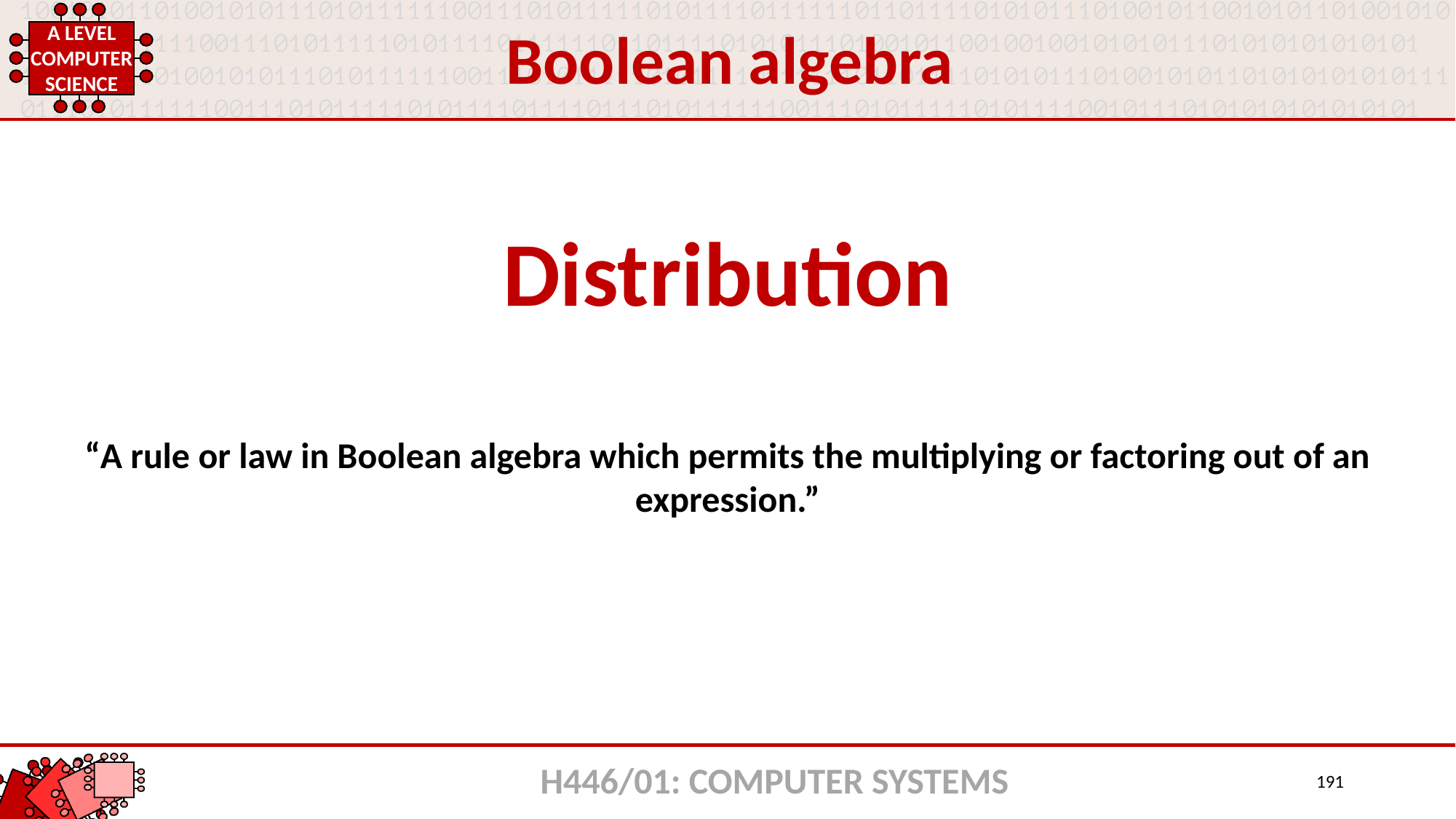

Boolean algebra
Distribution
“A rule or law in Boolean algebra which permits the multiplying or factoring out of an expression.”
H446/01: COMPUTER SYSTEMS
191